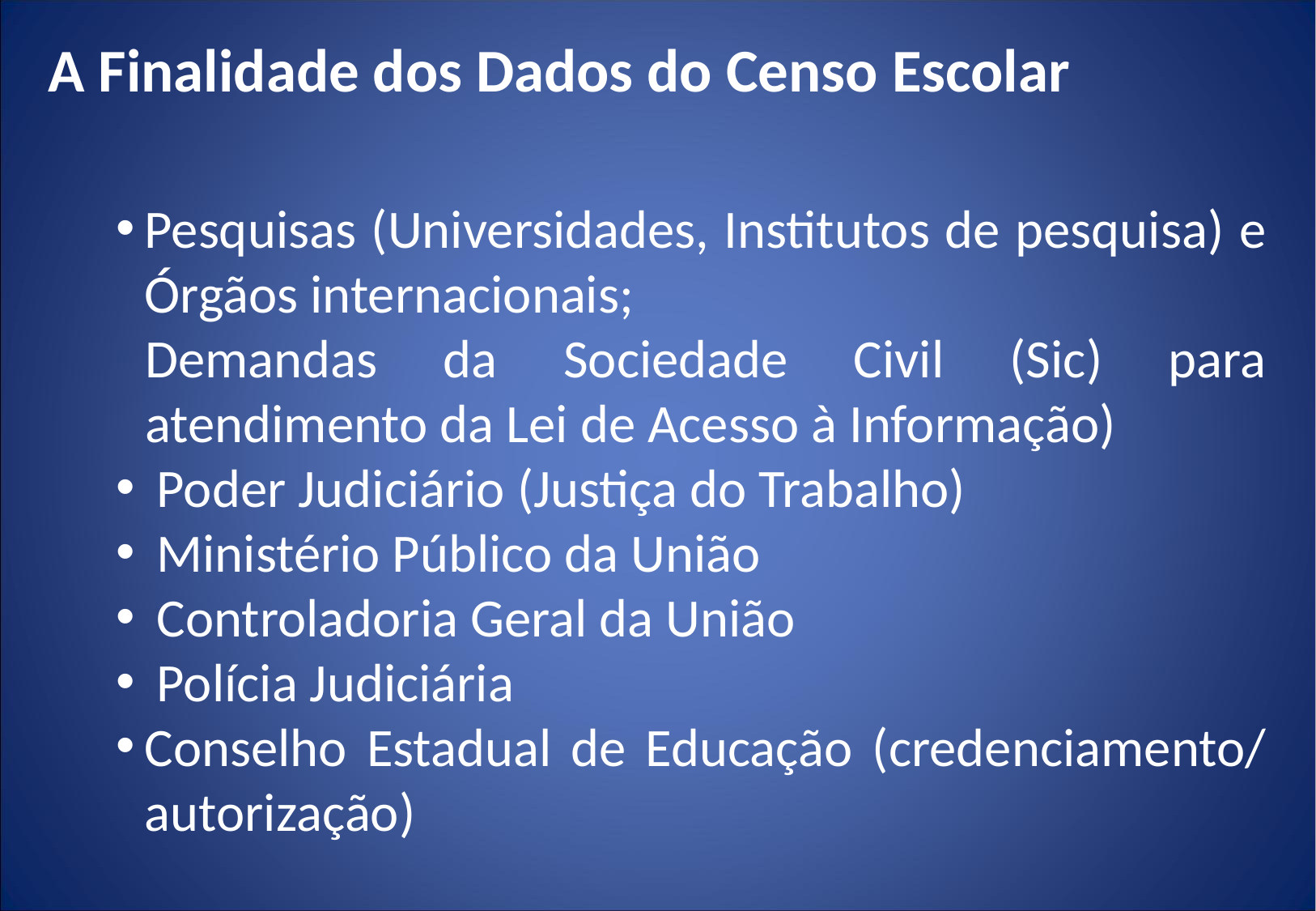

A Finalidade dos Dados do Censo Escolar

Pesquisas (Universidades, Institutos de pesquisa) e Órgãos internacionais;
Demandas da Sociedade Civil (Sic) para atendimento da Lei de Acesso à Informação)
 Poder Judiciário (Justiça do Trabalho)
 Ministério Público da União
 Controladoria Geral da União
 Polícia Judiciária
Conselho Estadual de Educação (credenciamento/ autorização)